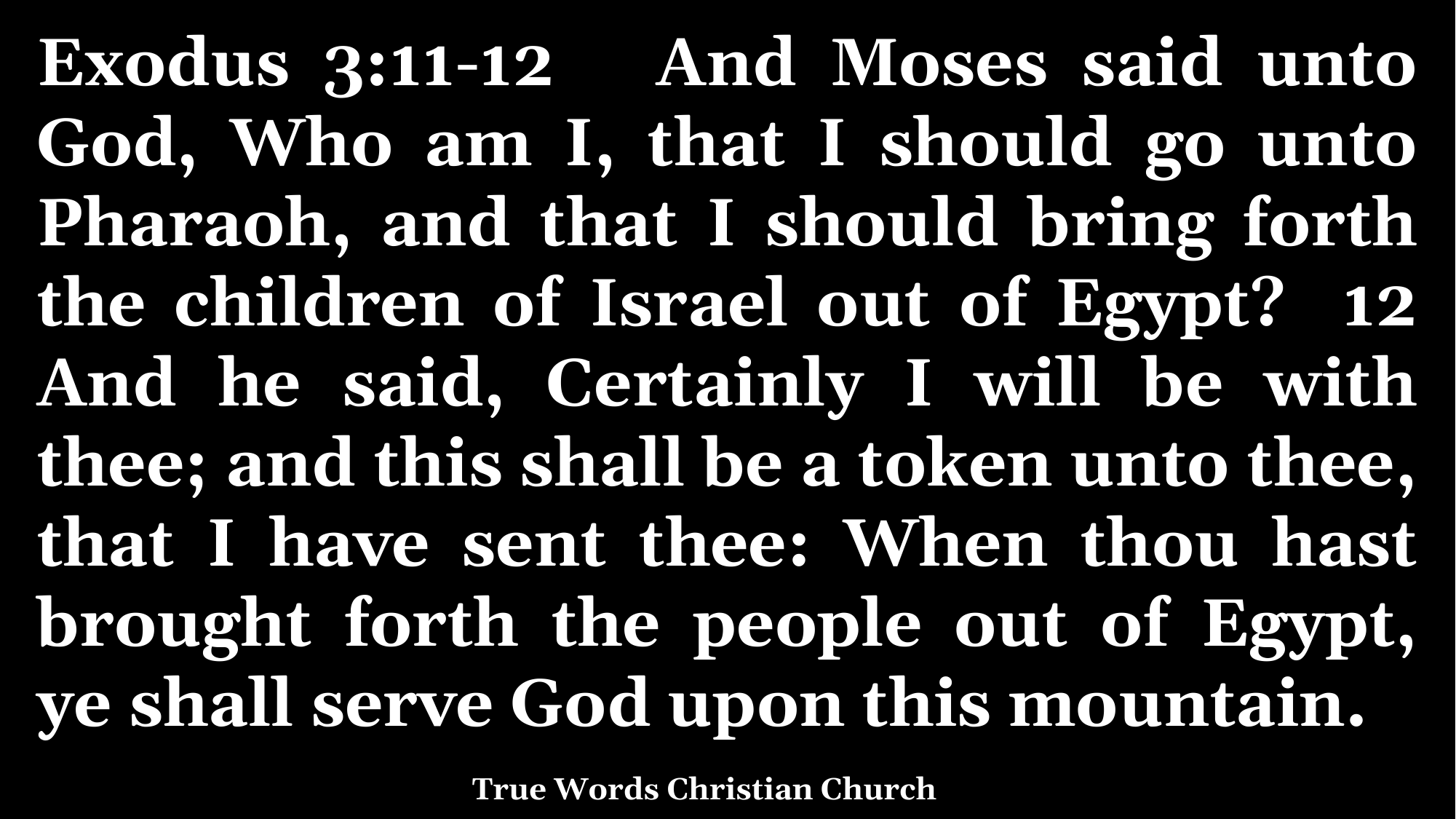

Exodus 3:11-12   And Moses said unto God, Who am I, that I should go unto Pharaoh, and that I should bring forth the children of Israel out of Egypt?  12 And he said, Certainly I will be with thee; and this shall be a token unto thee, that I have sent thee: When thou hast brought forth the people out of Egypt, ye shall serve God upon this mountain.
True Words Christian Church